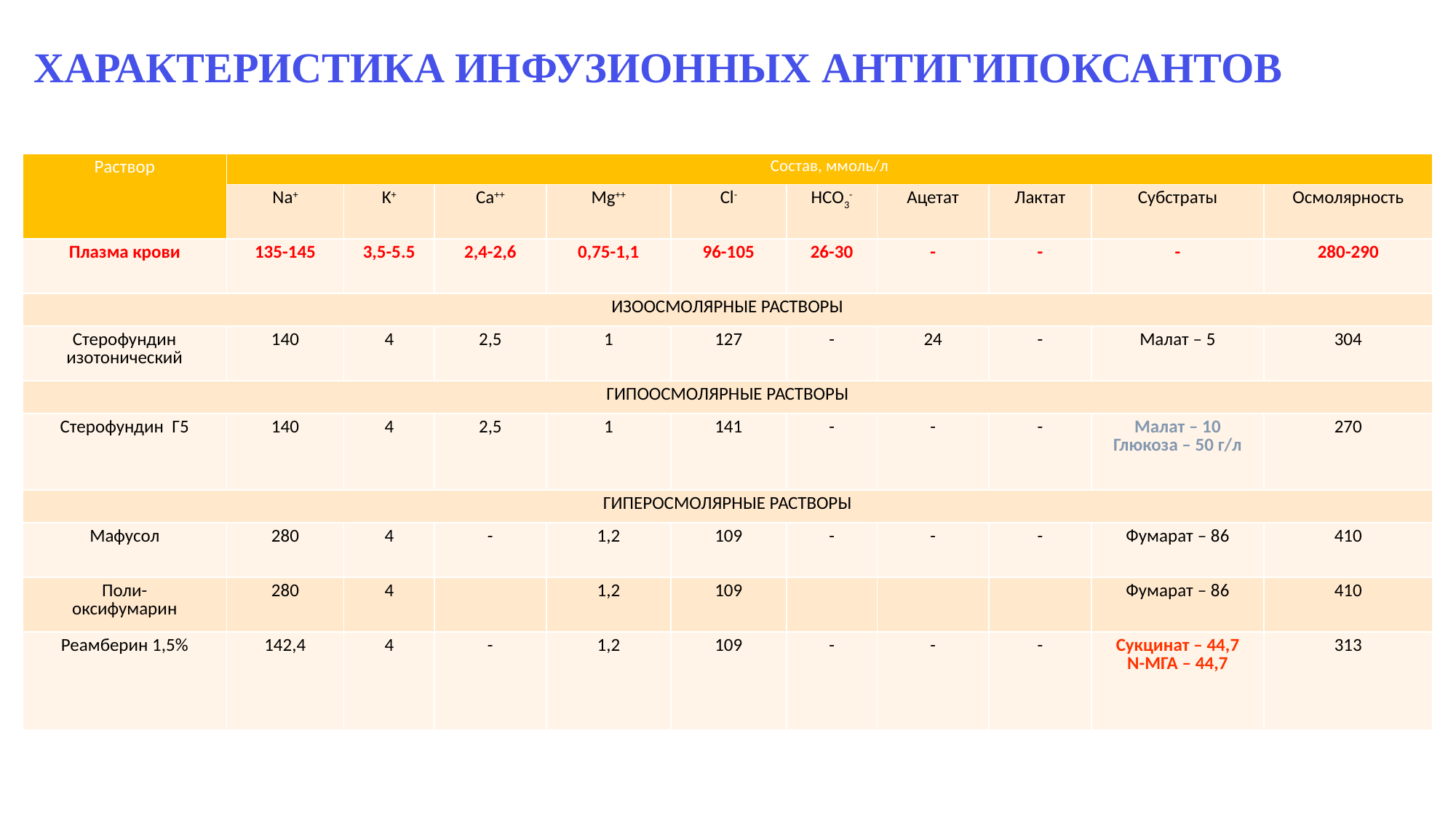

# ХАРАКТЕРИСТИКА ИНФУЗИОННЫХ АНТИГИПОКСАНТОВ
| Раствор | Состав, ммоль/л |  |  |  |  |  |  |  |  |  |
| --- | --- | --- | --- | --- | --- | --- | --- | --- | --- | --- |
|  | Na+ | K+ | Ca++ | Mg++ | Cl- | НСО3- | Ацетат | Лактат | Субстраты | Осмолярность |
| Плазма крови | 135-145 | 3,5-5.5 | 2,4-2,6 | 0,75-1,1 | 96-105 | 26-30 | - | - | - | 280-290 |
| ИЗООСМОЛЯРНЫЕ РАСТВОРЫ |  |  |  |  |  |  |  |  |  |  |
| Стерофундин изотонический | 140 | 4 | 2,5 | 1 | 127 | - | 24 | - | Малат – 5 | 304 |
| ГИПООСМОЛЯРНЫЕ РАСТВОРЫ |  |  |  |  |  |  |  |  |  |  |
| Стерофундин Г5 | 140 | 4 | 2,5 | 1 | 141 | - | - | - | Малат – 10 Глюкоза – 50 г/л | 270 |
| ГИПЕРОСМОЛЯРНЫЕ РАСТВОРЫ |  |  |  |  |  |  |  |  |  |  |
| Мафусол | 280 | 4 | - | 1,2 | 109 | - | - | - | Фумарат – 86 | 410 |
| Поли- оксифумарин | 280 | 4 |  | 1,2 | 109 |  |  |  | Фумарат – 86 | 410 |
| Реамберин 1,5% | 142,4 | 4 | - | 1,2 | 109 | - | - | - | Сукцинат – 44,7 N-МГА – 44,7 | 313 |